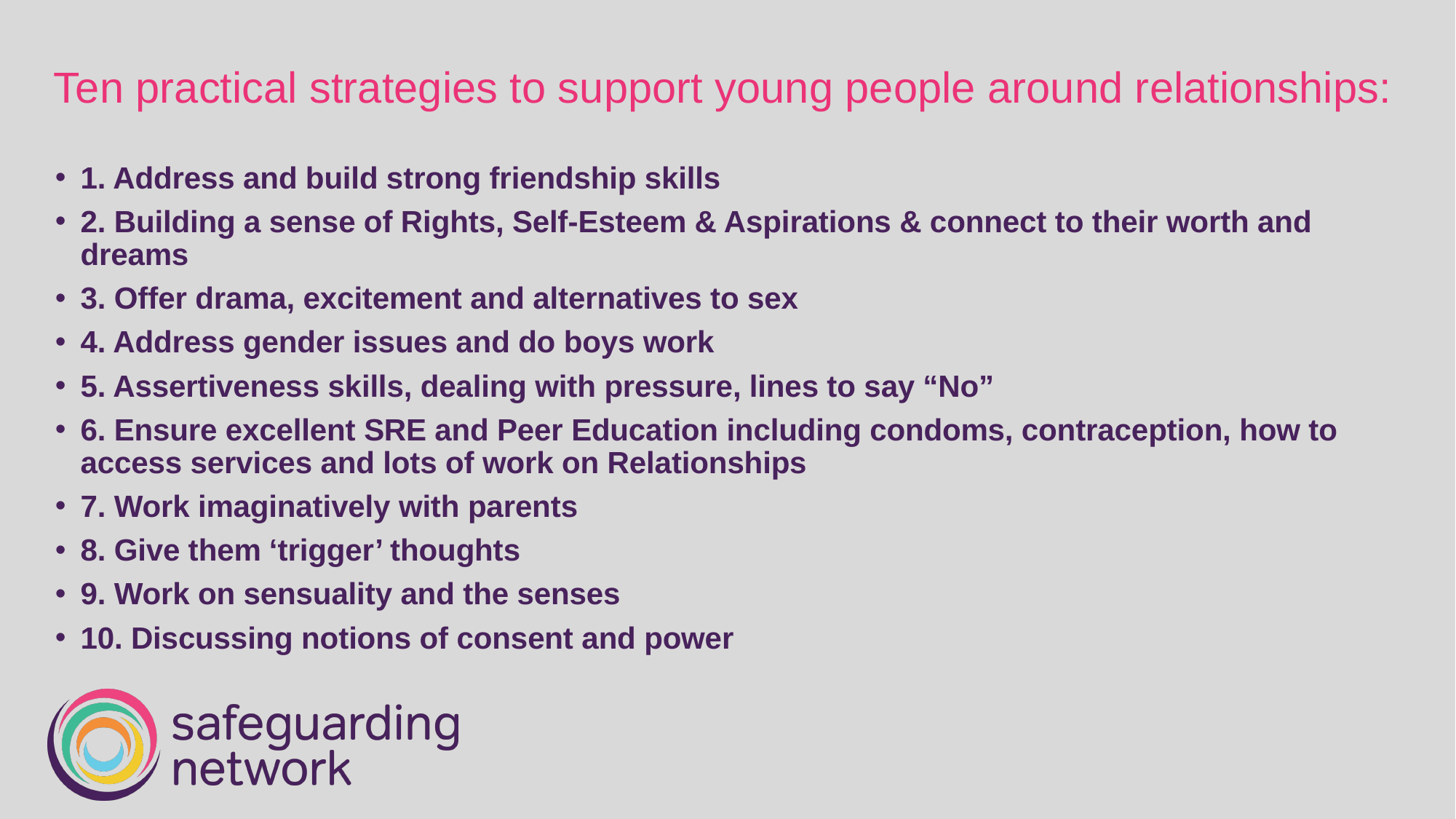

# Ten practical strategies to support young people around relationships:
1. Address and build strong friendship skills
2. Building a sense of Rights, Self-Esteem & Aspirations & connect to their worth and dreams
3. Offer drama, excitement and alternatives to sex
4. Address gender issues and do boys work
5. Assertiveness skills, dealing with pressure, lines to say “No”
6. Ensure excellent SRE and Peer Education including condoms, contraception, how to access services and lots of work on Relationships
7. Work imaginatively with parents
8. Give them ‘trigger’ thoughts
9. Work on sensuality and the senses
10. Discussing notions of consent and power